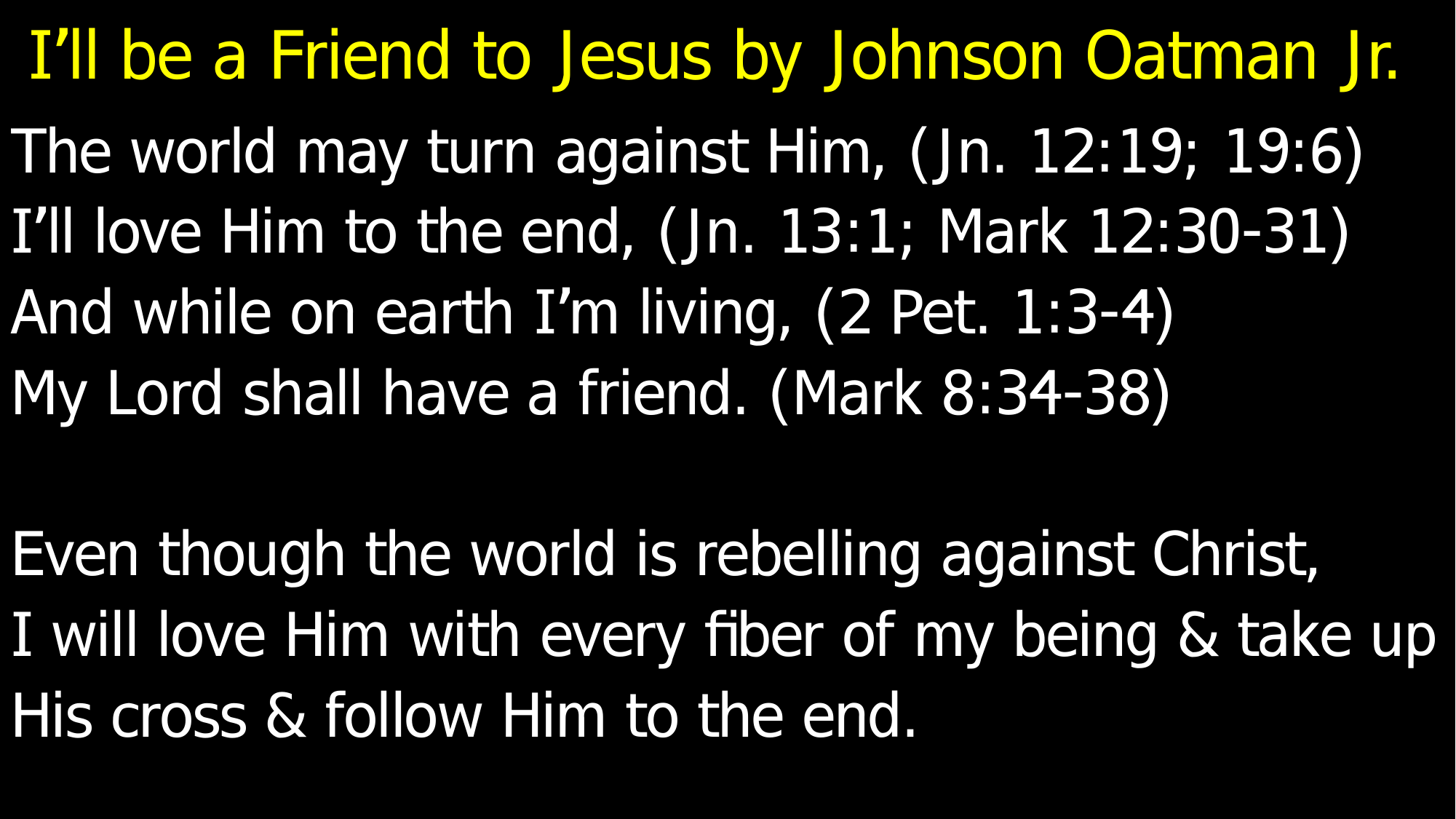

# I’ll be a Friend to Jesus by Johnson Oatman Jr.
The world may turn against Him, (Jn. 12:19; 19:6)
I’ll love Him to the end, (Jn. 13:1; Mark 12:30-31)
And while on earth I’m living, (2 Pet. 1:3-4)
My Lord shall have a friend. (Mark 8:34-38)

Even though the world is rebelling against Christ,
I will love Him with every fiber of my being & take up
His cross & follow Him to the end.